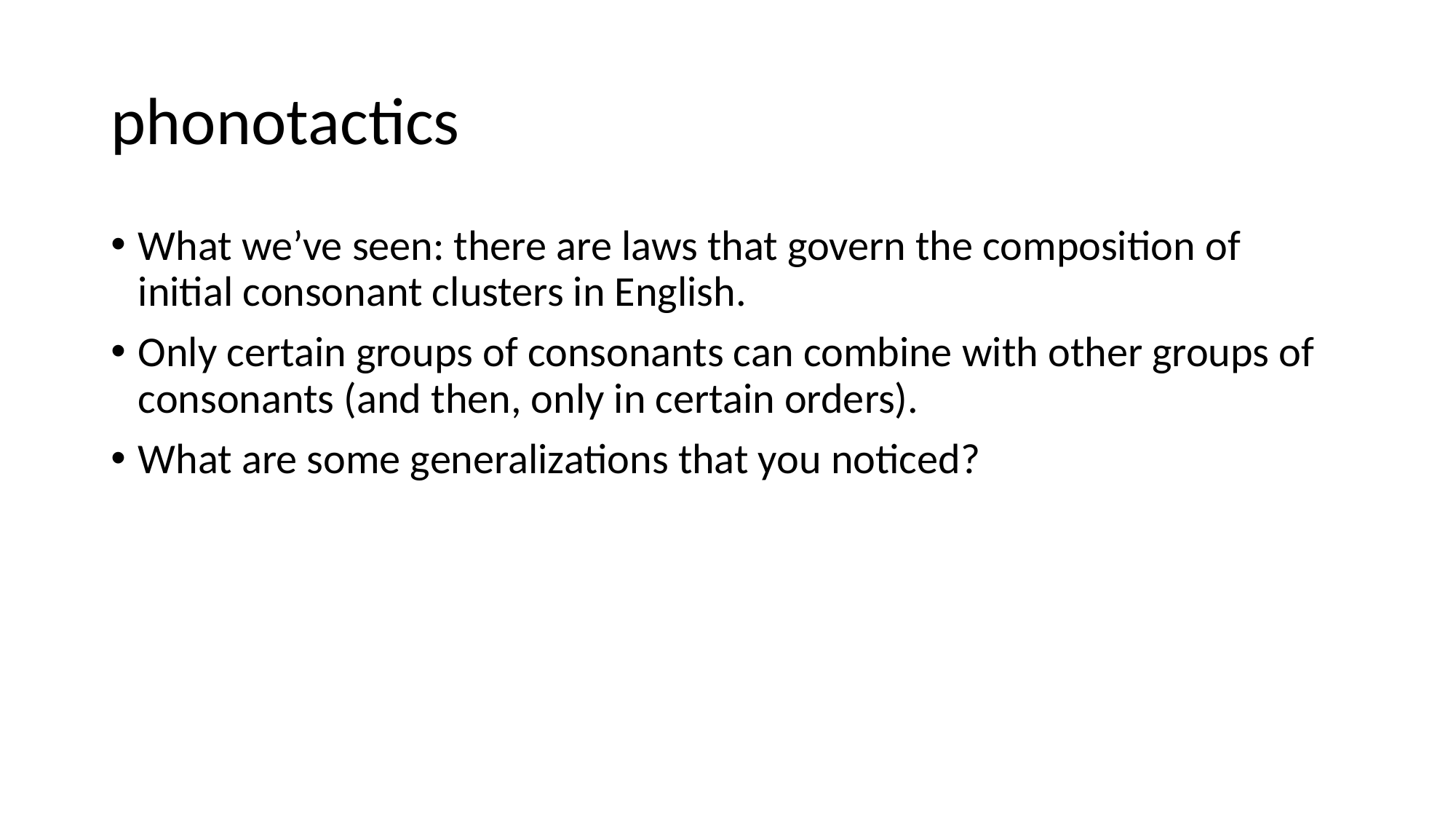

# phonotactics
What we’ve seen: there are laws that govern the composition of initial consonant clusters in English.
Only certain groups of consonants can combine with other groups of consonants (and then, only in certain orders).
What are some generalizations that you noticed?